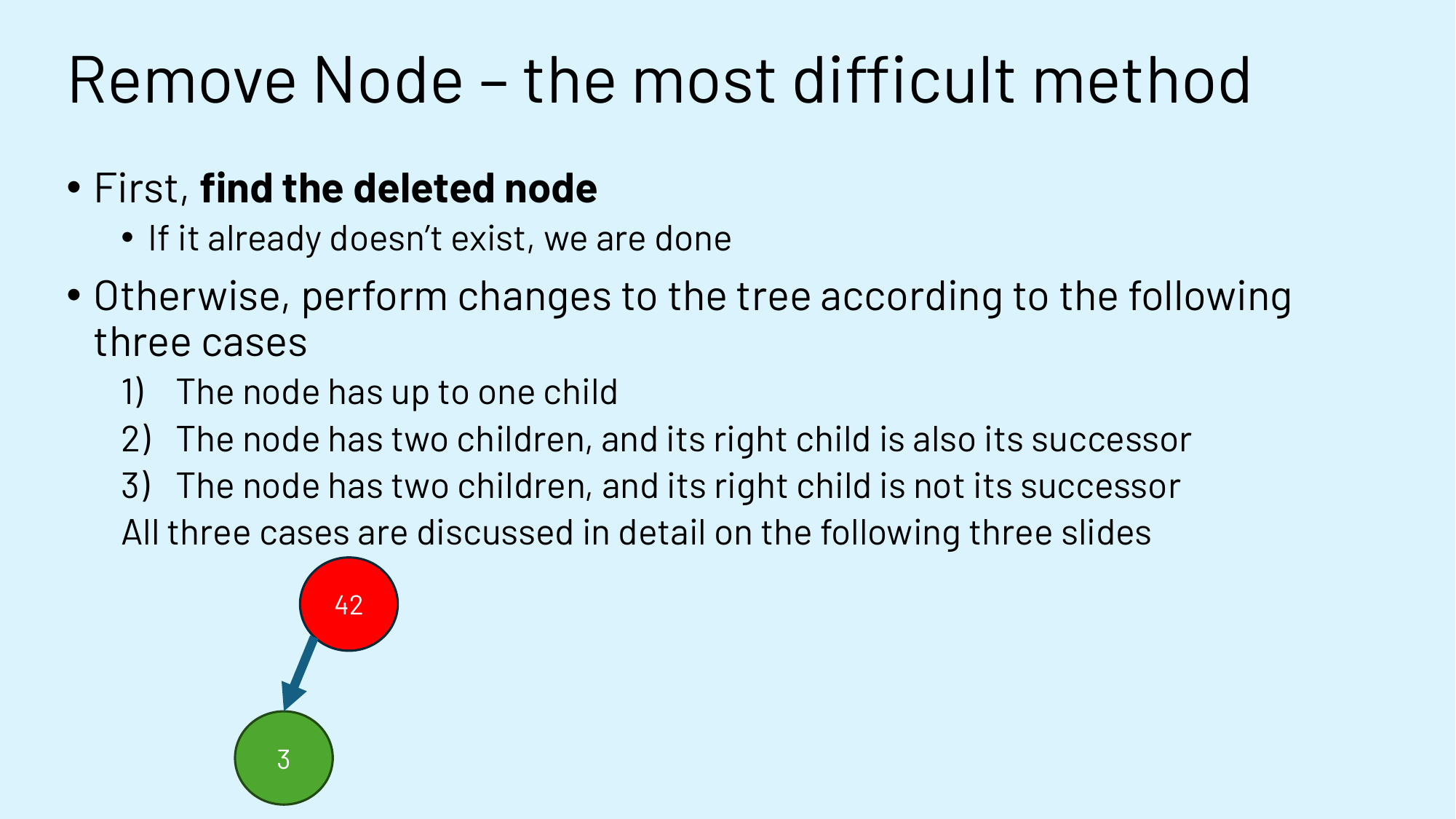

# Remove Node – the most difficult method
First, find the deleted node
If it already doesn’t exist, we are done
Otherwise, perform changes to the tree according to the following three cases
The node has up to one child
The node has two children, and its right child is also its successor
The node has two children, and its right child is not its successor
All three cases are discussed in detail on the following three slides

42
3